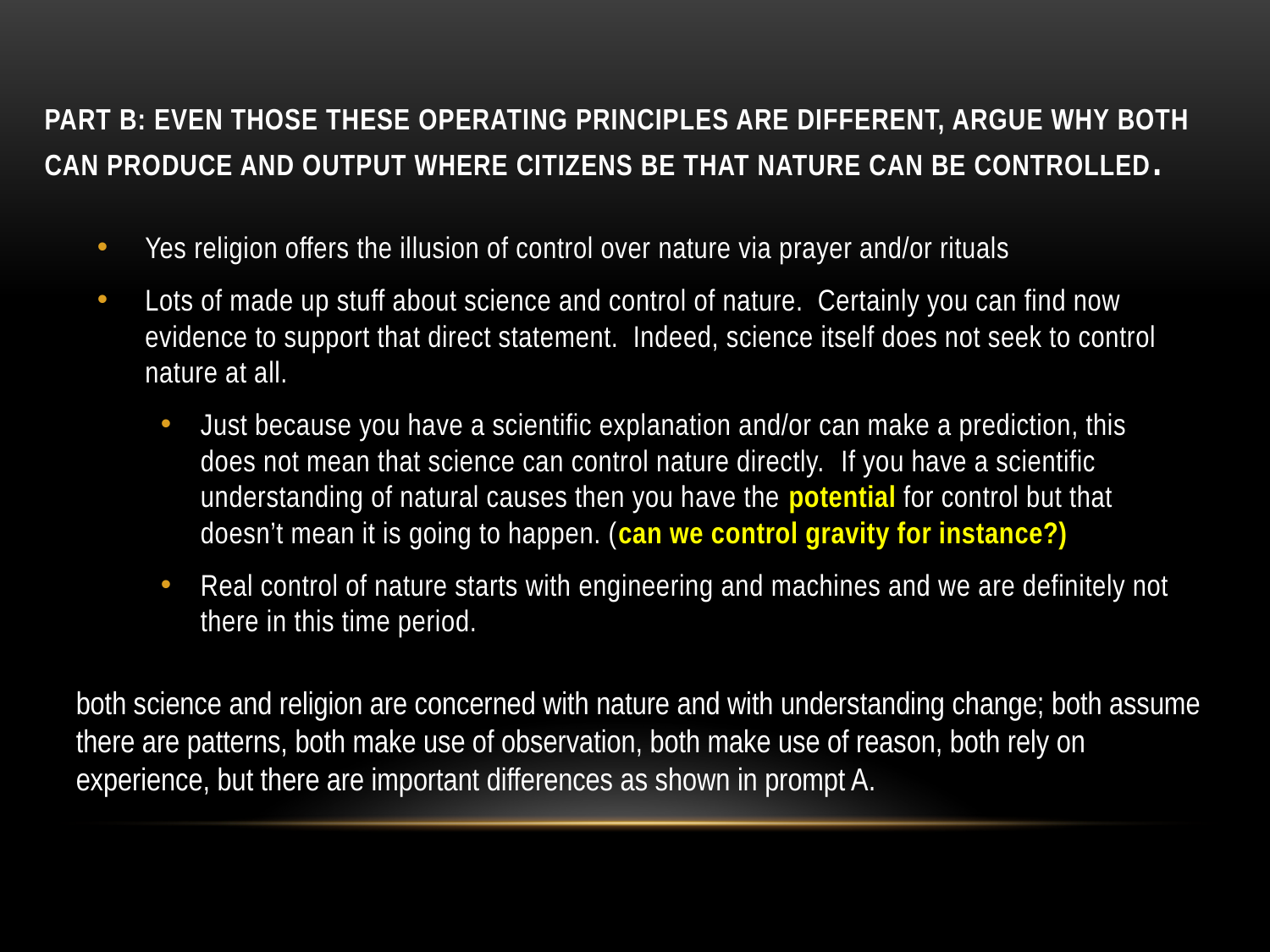

# Part B: Even those these operating principles are different, argue why both can produce and output where citizens be that nature can be controlled.
Yes religion offers the illusion of control over nature via prayer and/or rituals
Lots of made up stuff about science and control of nature.  Certainly you can find now evidence to support that direct statement.  Indeed, science itself does not seek to control nature at all.
Just because you have a scientific explanation and/or can make a prediction, this does not mean that science can control nature directly.  If you have a scientific understanding of natural causes then you have the potential for control but that doesn’t mean it is going to happen. (can we control gravity for instance?)
Real control of nature starts with engineering and machines and we are definitely not there in this time period.

both science and religion are concerned with nature and with understanding change; both assume there are patterns, both make use of observation, both make use of reason, both rely on experience, but there are important differences as shown in prompt A.